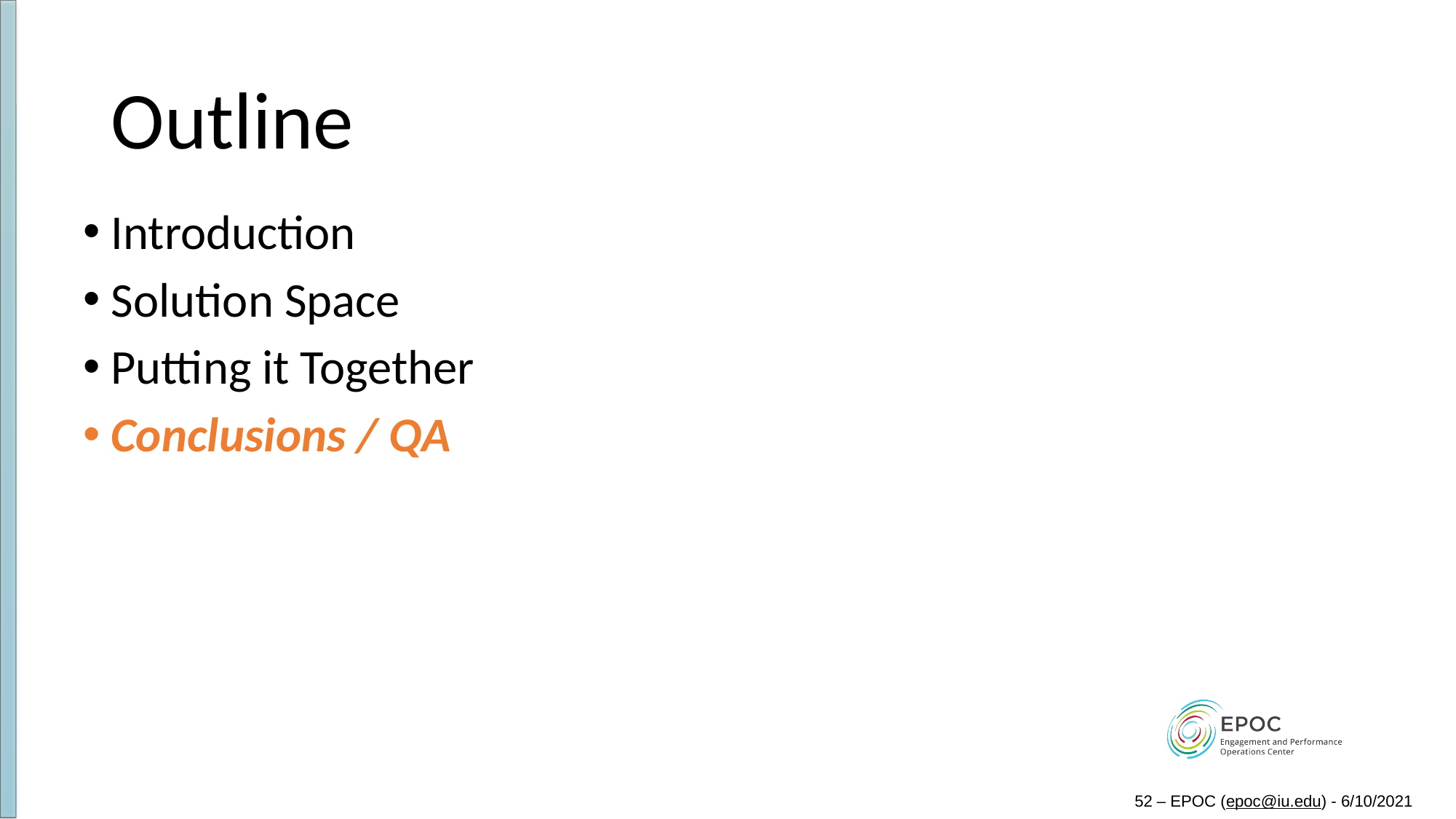

# Outline
Introduction
Solution Space
Putting it Together
Conclusions / QA
52 – EPOC (epoc@iu.edu) - 6/10/2021